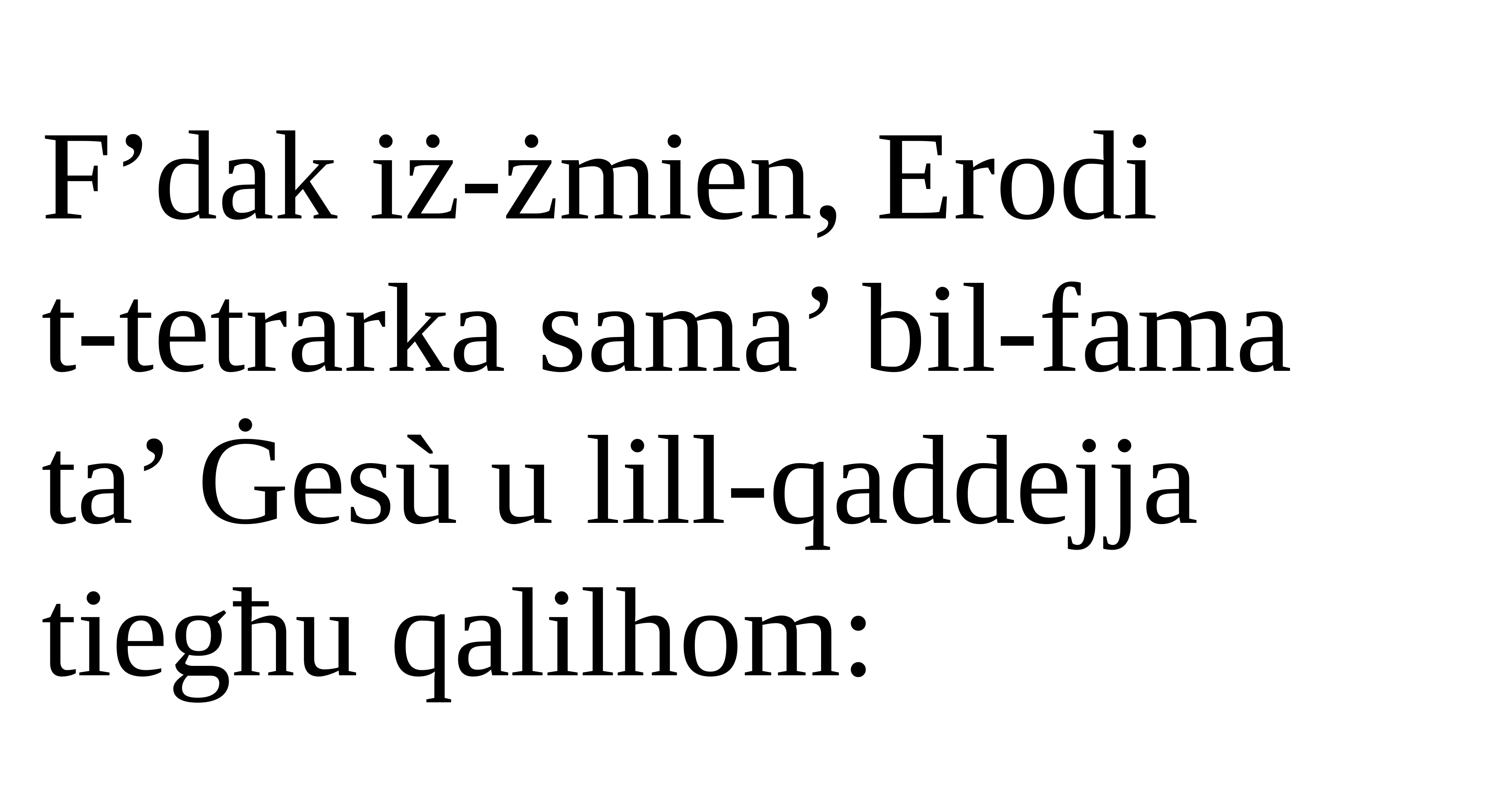

F’dak iż-żmien, Erodi
t-tetrarka sama’ bil-fama
ta’ Ġesù u lill-qaddejja tiegħu qalilhom: